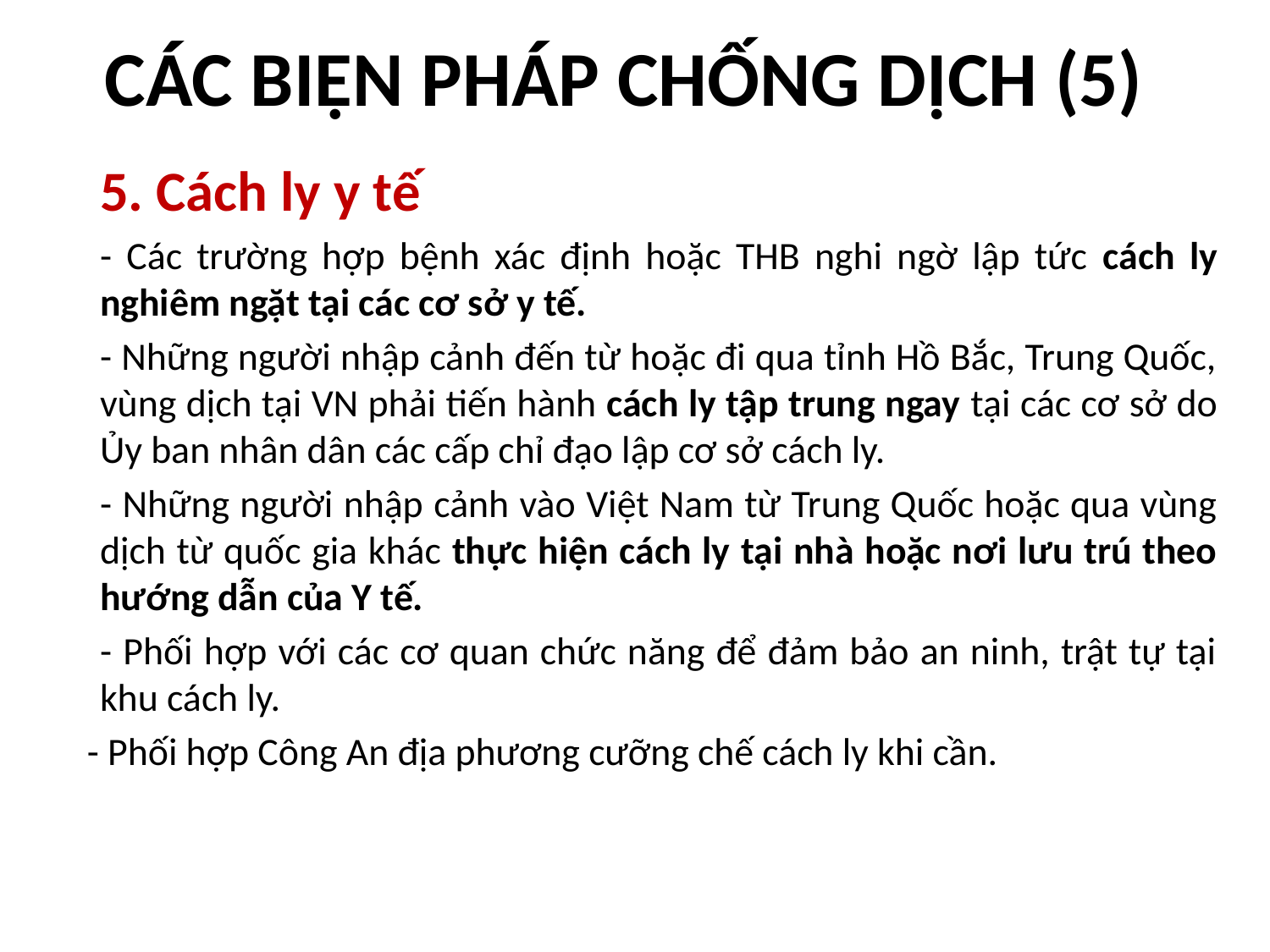

# CÁC BIỆN PHÁP CHỐNG DỊCH (5)
	5. Cách ly y tế
	- Các trường hợp bệnh xác định hoặc THB nghi ngờ lập tức cách ly nghiêm ngặt tại các cơ sở y tế.
	- Những người nhập cảnh đến từ hoặc đi qua tỉnh Hồ Bắc, Trung Quốc, vùng dịch tại VN phải tiến hành cách ly tập trung ngay tại các cơ sở do Ủy ban nhân dân các cấp chỉ đạo lập cơ sở cách ly.
	- Những người nhập cảnh vào Việt Nam từ Trung Quốc hoặc qua vùng dịch từ quốc gia khác thực hiện cách ly tại nhà hoặc nơi lưu trú theo hướng dẫn của Y tế.
	- Phối hợp với các cơ quan chức năng để đảm bảo an ninh, trật tự tại khu cách ly.
    - Phối hợp Công An địa phương cưỡng chế cách ly khi cần.